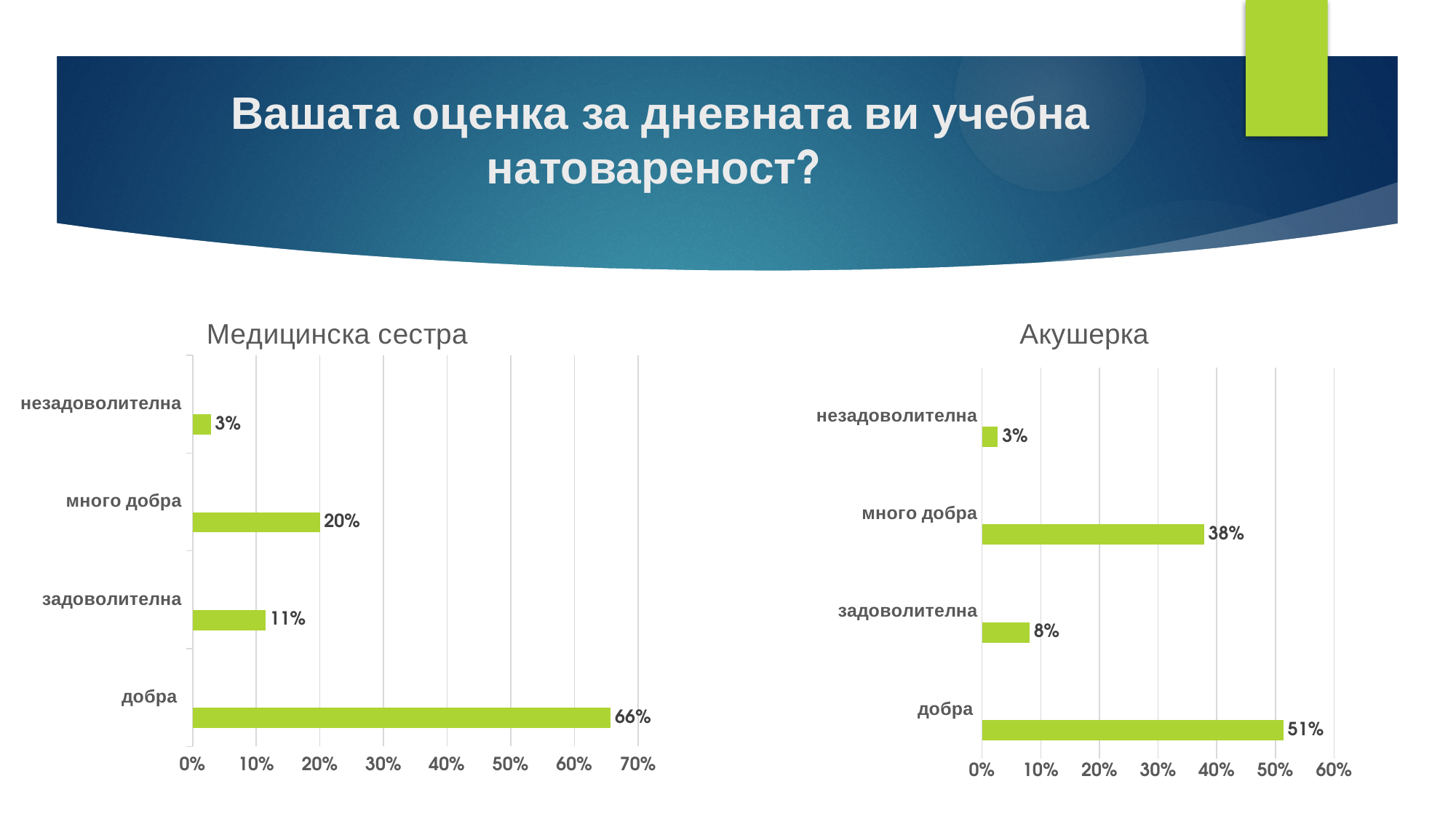

# Вашата оценка за дневната ви учебна натовареност?

### Chart: Медицинска сестра

| Category | Медицинска сестра | Column1 | Column2 |
|---|---|---|---|
| добра  | 0.6571428571428571 | None | None |
| задоволителна | 0.11428571428571428 | None | None |
| много добра | 0.2 | None | None |
| незадоволителна | 0.02857142857142857 | None | None |

### Chart: Акушерка

| Category | Акушерка | Column1 | Column2 |
|---|---|---|---|
| добра  | 0.5135135135135135 | None | None |
| задоволителна | 0.08108108108108109 | None | None |
| много добра | 0.3783783783783784 | None | None |
| незадоволителна | 0.02702702702702703 | None | None |